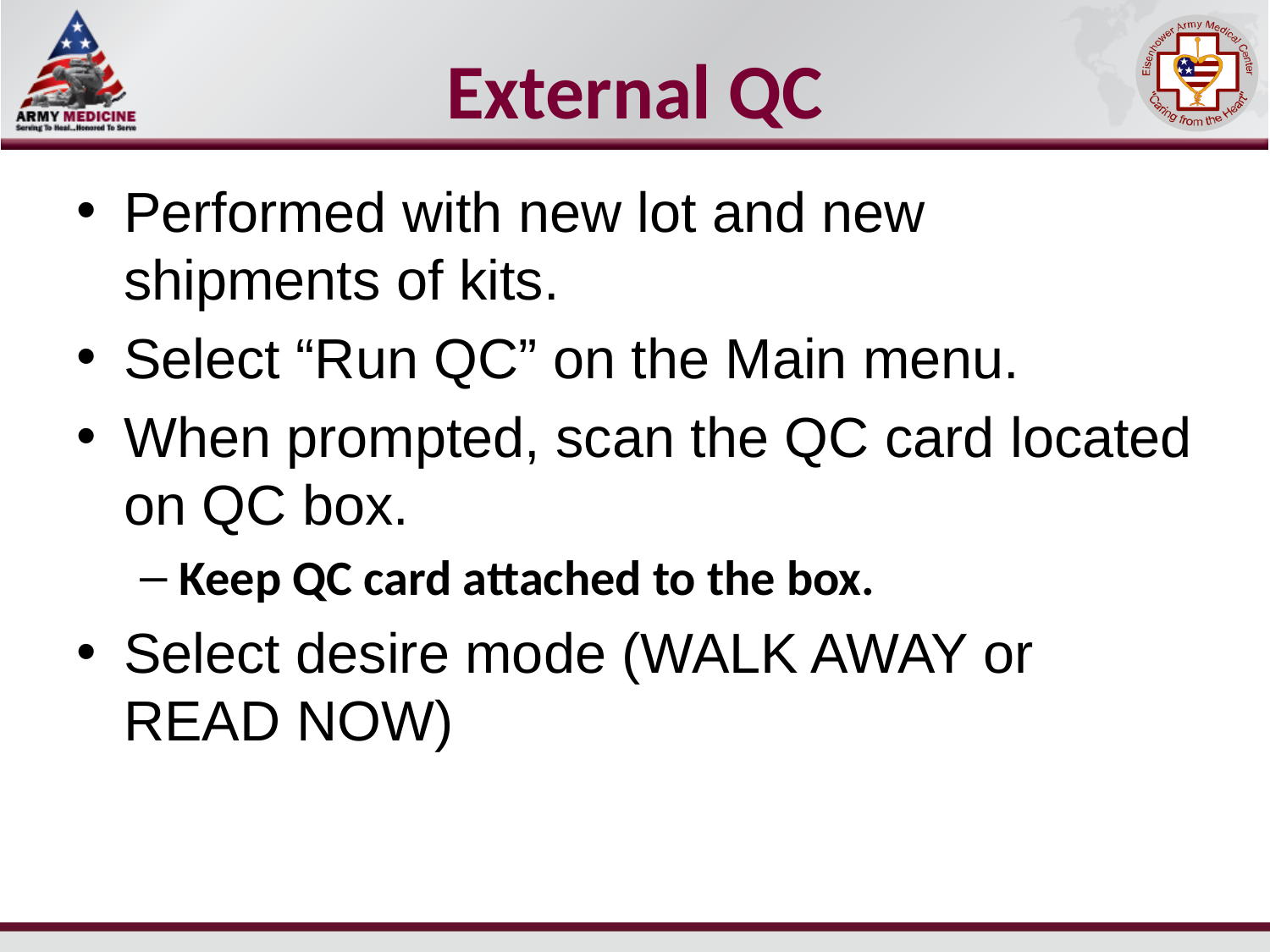

# External QC
Performed with new lot and new shipments of kits.
Select “Run QC” on the Main menu.
When prompted, scan the QC card located on QC box.
Keep QC card attached to the box.
Select desire mode (WALK AWAY or READ NOW)